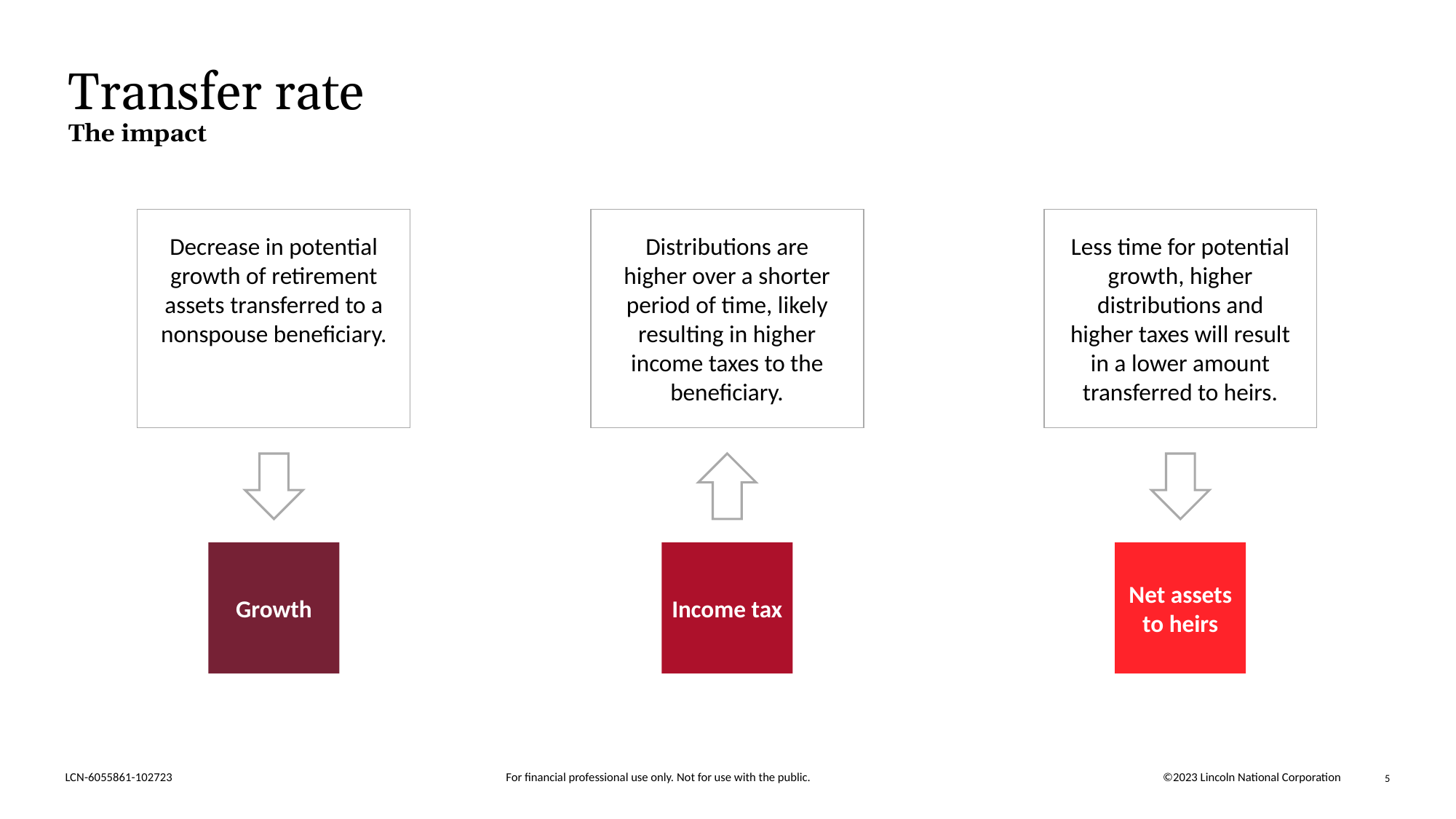

# Transfer rate
The impact
Decrease in potential growth of retirement assets transferred to a nonspouse beneficiary.
Distributions are higher over a shorter period of time, likely resulting in higher income taxes to the beneficiary.
Less time for potential growth, higher distributions and higher taxes will result in a lower amount transferred to heirs.

Net assets
to heirs
Growth
Income tax